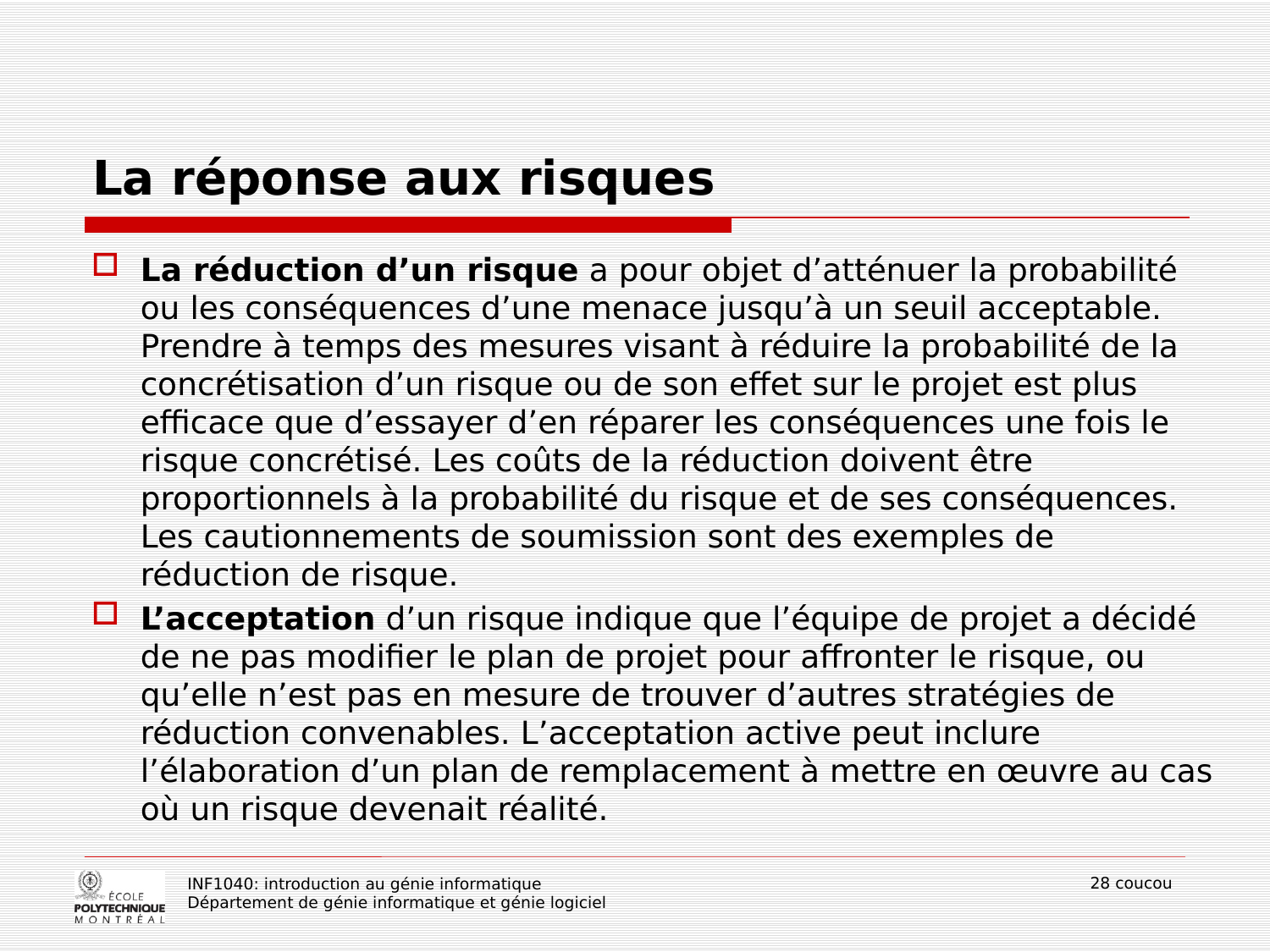

# La réponse aux risques
La réduction d’un risque a pour objet d’atténuer la probabilité ou les conséquences d’une menace jusqu’à un seuil acceptable. Prendre à temps des mesures visant à réduire la probabilité de la concrétisation d’un risque ou de son effet sur le projet est plus efficace que d’essayer d’en réparer les conséquences une fois le risque concrétisé. Les coûts de la réduction doivent être proportionnels à la probabilité du risque et de ses conséquences. Les cautionnements de soumission sont des exemples de réduction de risque.
L’acceptation d’un risque indique que l’équipe de projet a décidé de ne pas modifier le plan de projet pour affronter le risque, ou qu’elle n’est pas en mesure de trouver d’autres stratégies de réduction convenables. L’acceptation active peut inclure l’élaboration d’un plan de remplacement à mettre en œuvre au cas où un risque devenait réalité.

28 coucou
INF1040: introduction au génie informatique
Département de génie informatique et génie logiciel